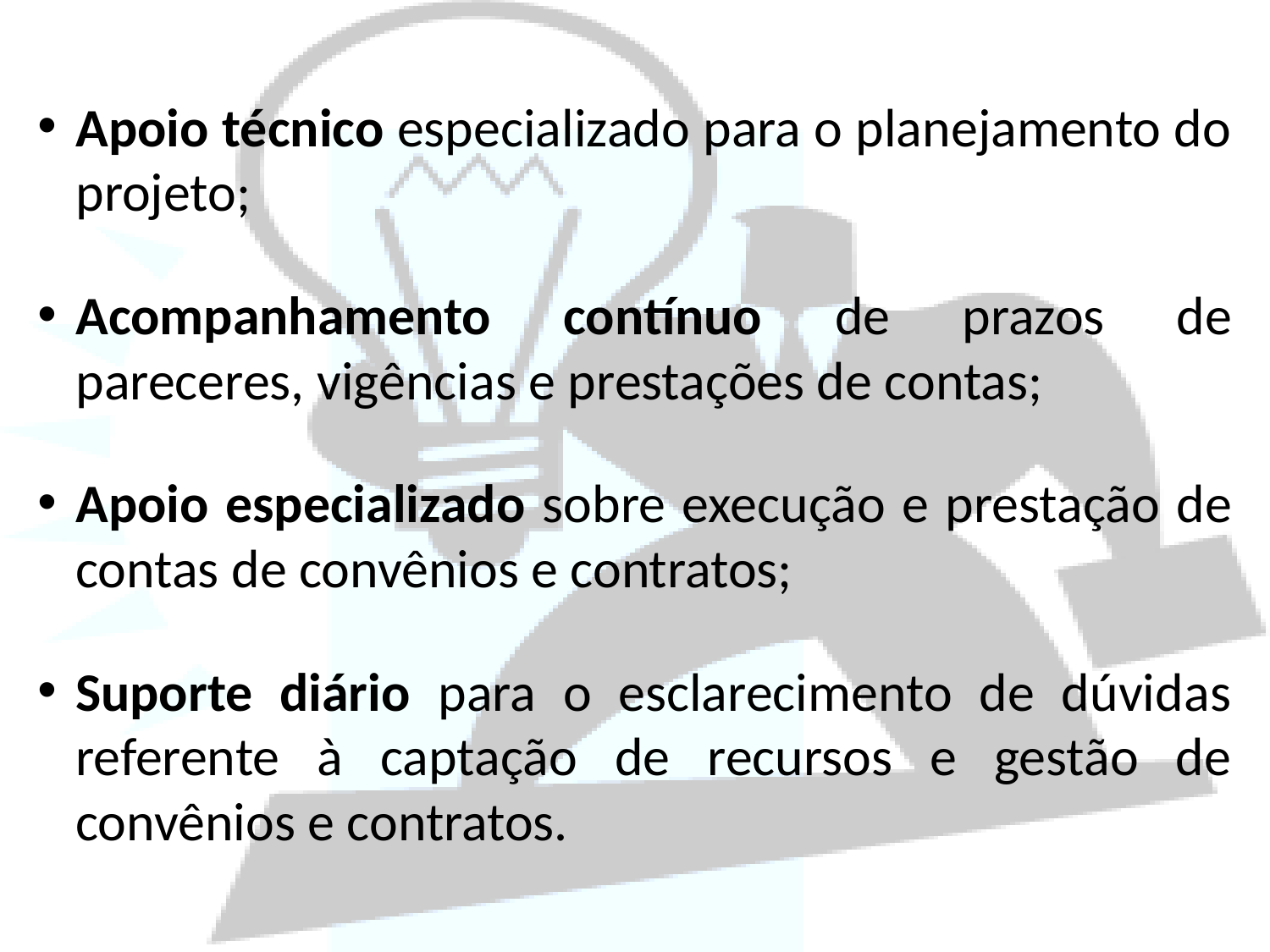

Apoio técnico especializado para o planejamento do projeto;

Acompanhamento contínuo de prazos de pareceres, vigências e prestações de contas;

Apoio especializado sobre execução e prestação de contas de convênios e contratos;

Suporte diário para o esclarecimento de dúvidas referente à captação de recursos e gestão de convênios e contratos.